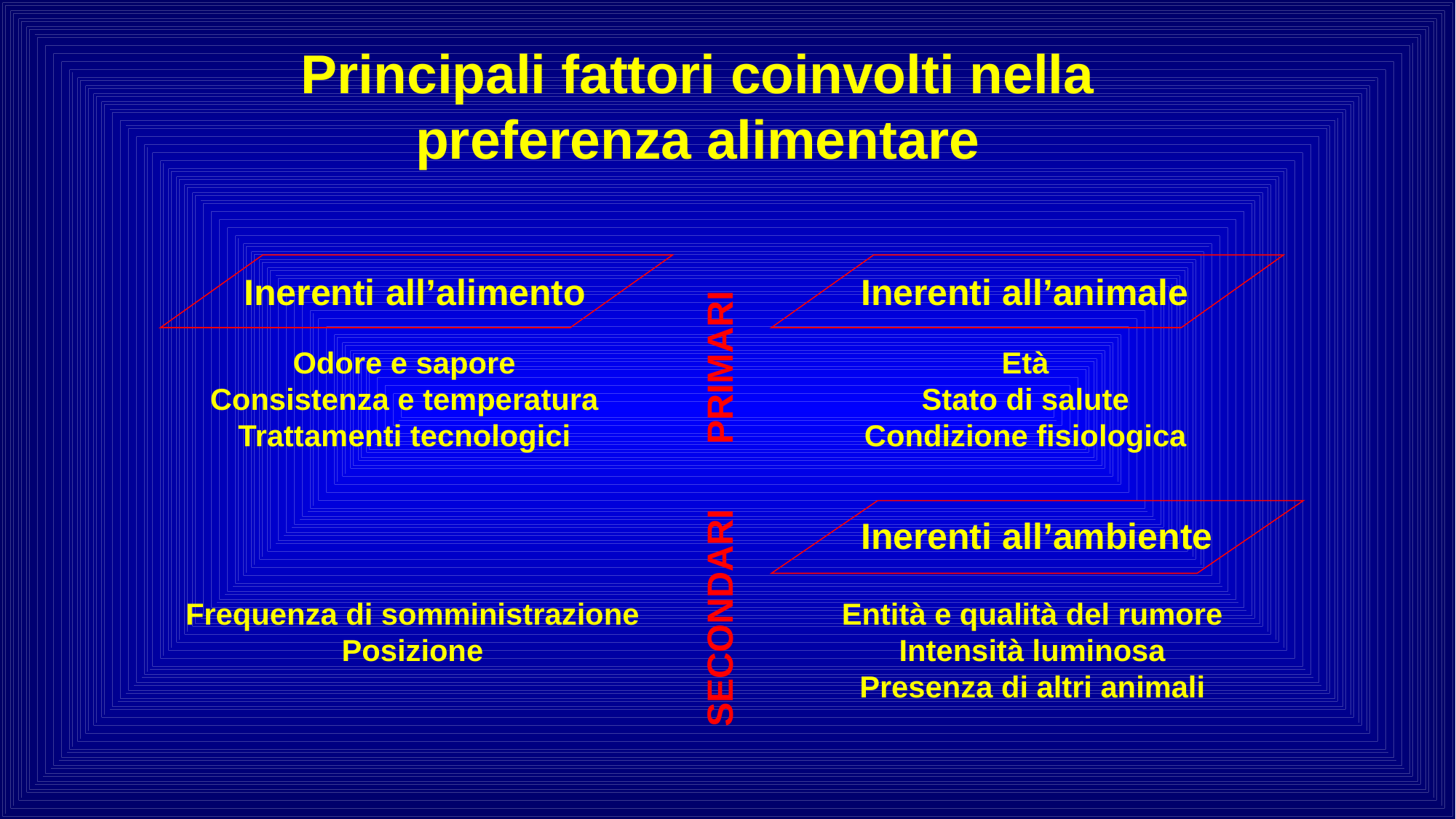

# Principali fattori coinvolti nella preferenza alimentare

PRIMARI
Inerenti all’alimento
Inerenti all’animale
Odore e sapore
Consistenza e temperatura
Trattamenti tecnologici
Età
Stato di salute
Condizione fisiologica
SECONDARI

Inerenti all’ambiente
Frequenza di somministrazione
Posizione
Entità e qualità del rumore
Intensità luminosa
Presenza di altri animali